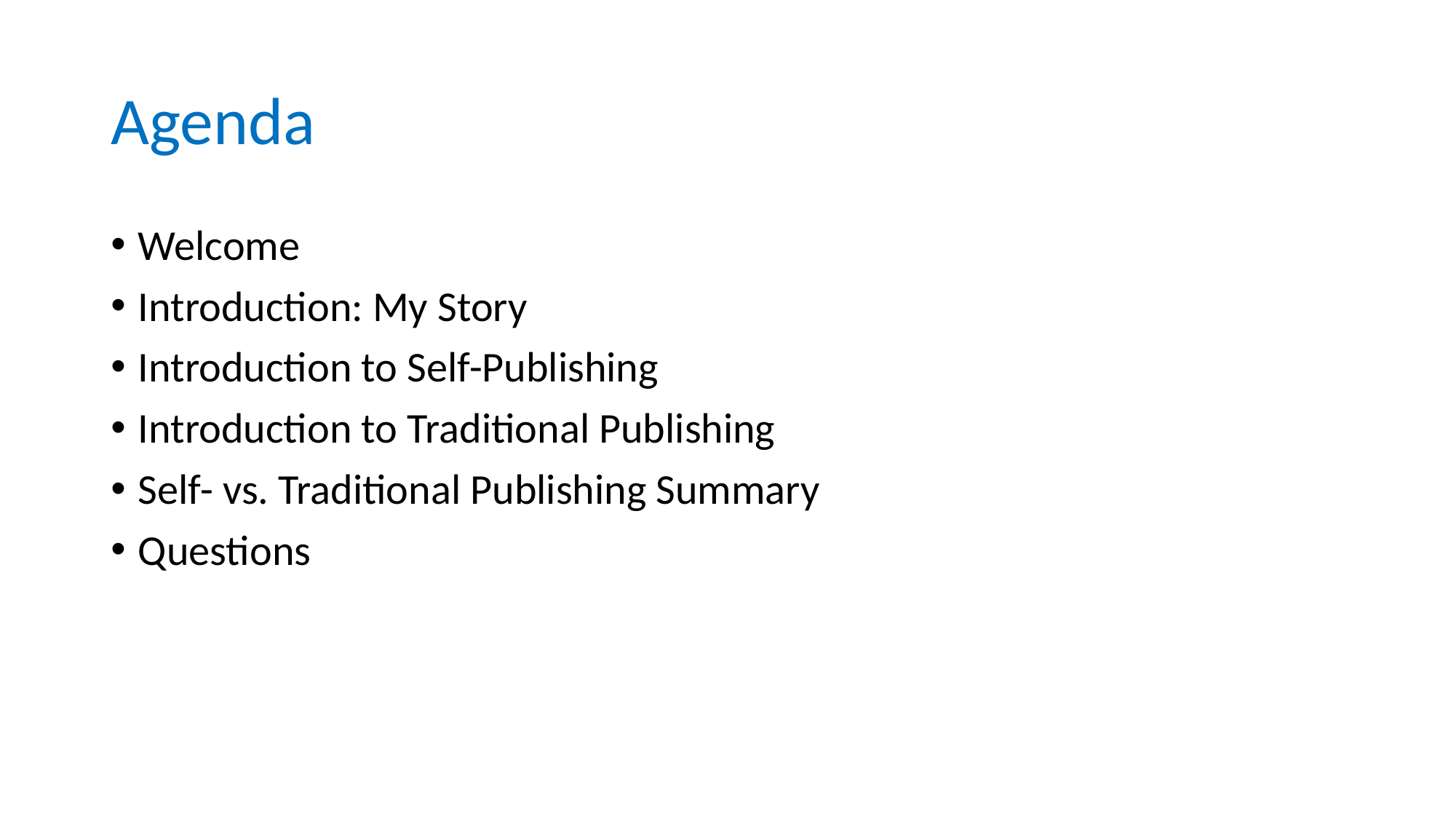

# Agenda
Welcome
Introduction: My Story
Introduction to Self-Publishing
Introduction to Traditional Publishing
Self- vs. Traditional Publishing Summary
Questions